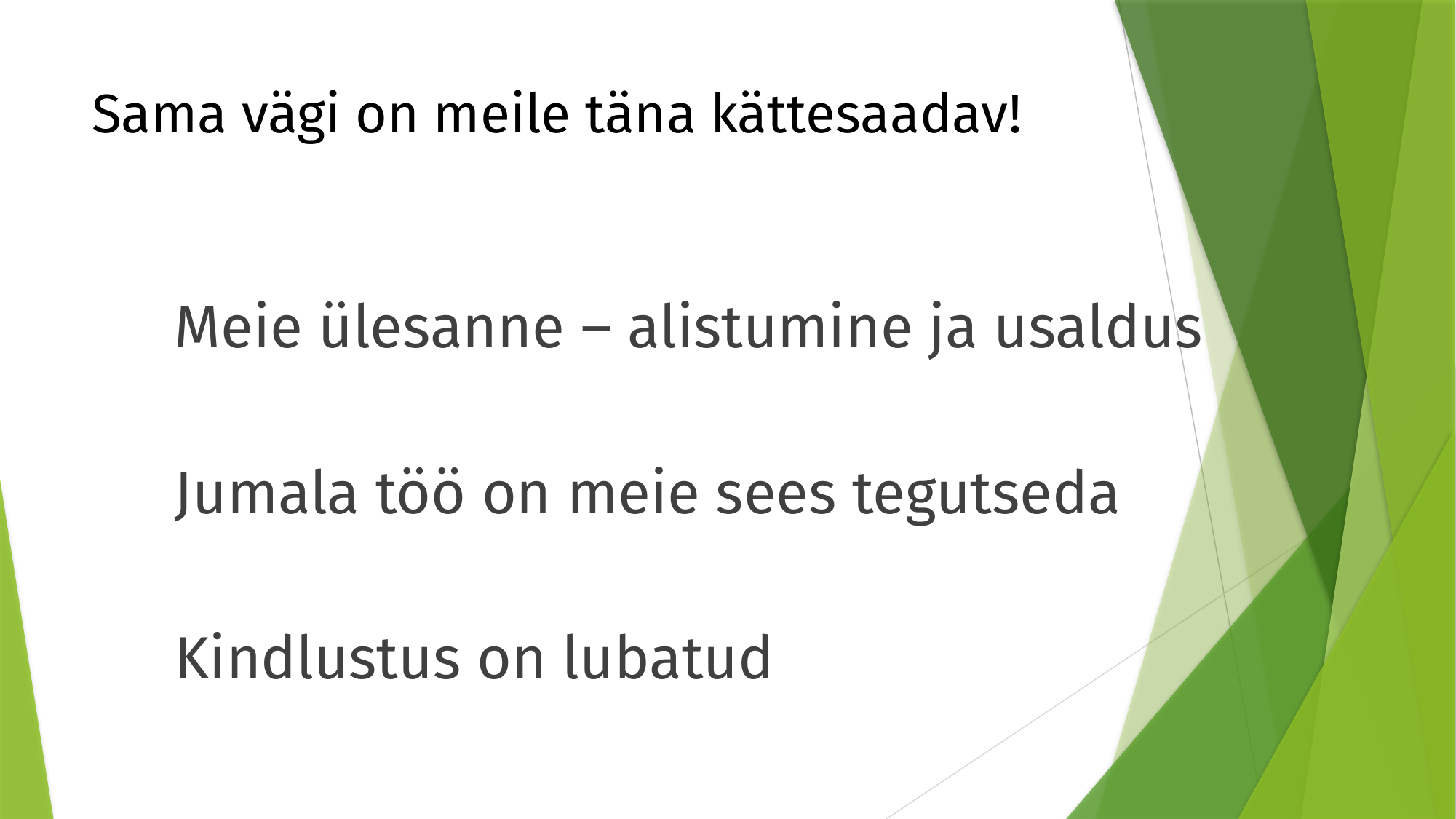

# Sama vägi on meile täna kättesaadav!
Meie ülesanne – alistumine ja usaldus

Jumala töö on meie sees tegutseda

Kindlustus on lubatud